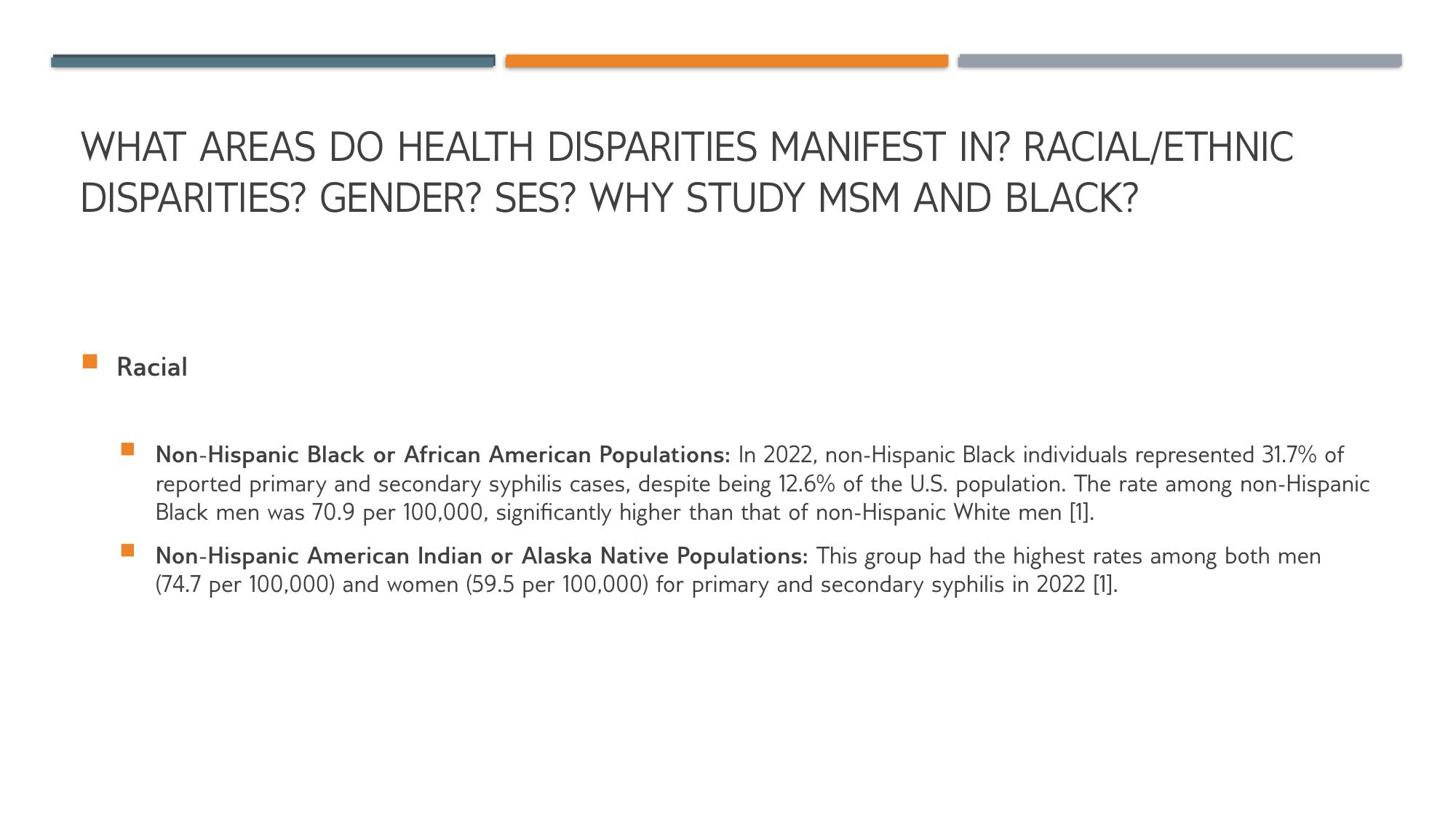

# What areas do health disparities manifest in? Racial/ethnic disparities? Gender? SES? Why study MSM and Black?
Racial

Non-Hispanic Black or African American Populations: In 2022, non-Hispanic Black individuals represented 31.7% of reported primary and secondary syphilis cases, despite being 12.6% of the U.S. population. The rate among non-Hispanic Black men was 70.9 per 100,000, significantly higher than that of non-Hispanic White men [1].
Non-Hispanic American Indian or Alaska Native Populations: This group had the highest rates among both men (74.7 per 100,000) and women (59.5 per 100,000) for primary and secondary syphilis in 2022 [1].